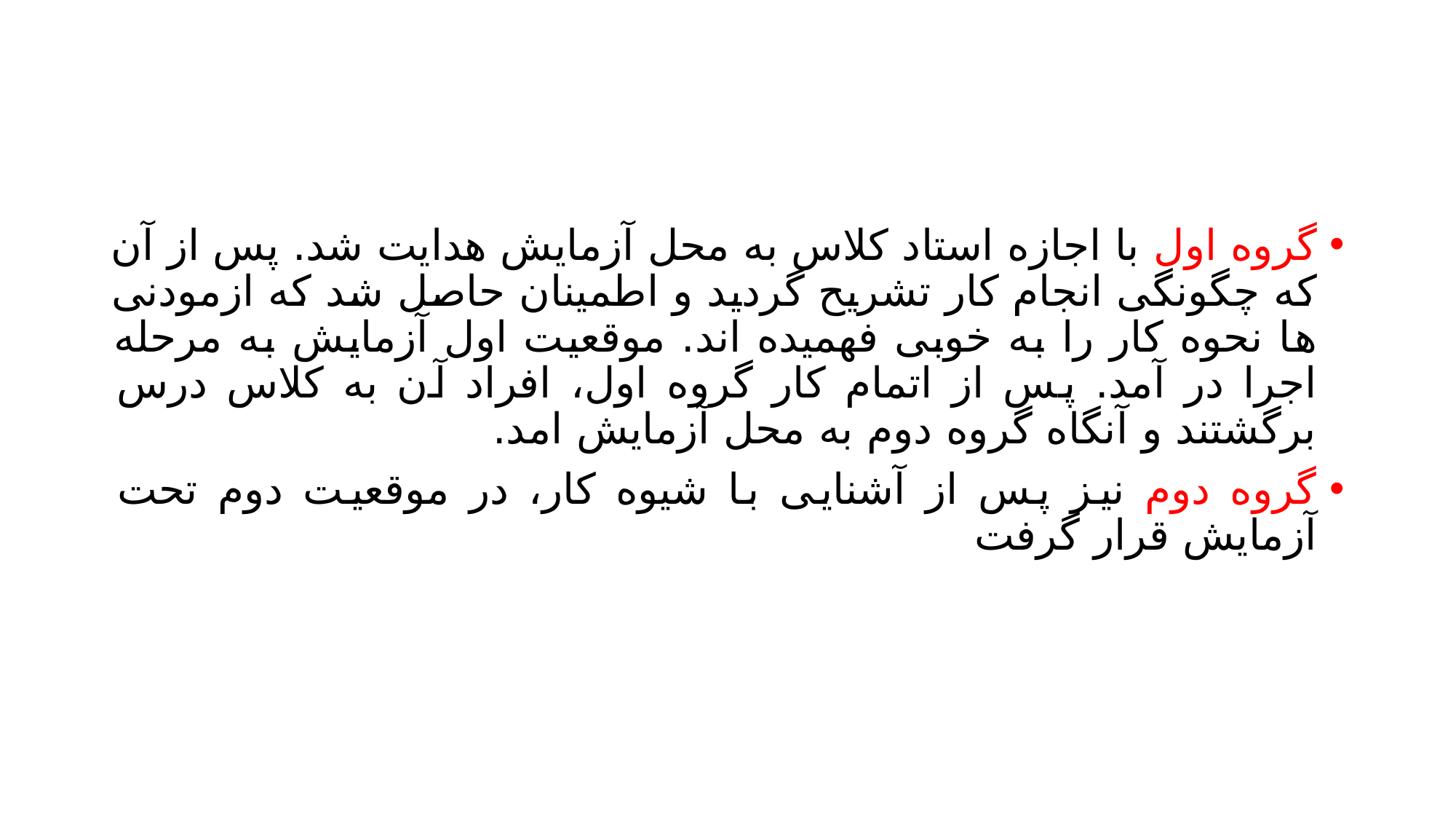

#
گروه اول با اجازه استاد کلاس به محل آزمایش هدایت شد. پس از آن که چگونگی انجام کار تشریح گردید و اطمینان حاصل شد که ازمودنی ها نحوه کار را به خوبی فهمیده اند. موقعیت اول آزمایش به مرحله اجرا در آمد. پس از اتمام کار گروه اول، افراد آن به کلاس درس برگشتند و آنگاه گروه دوم به محل آزمایش امد.
گروه دوم نیز پس از آشنایی با شیوه کار، در موقعیت دوم تحت آزمایش قرار گرفت